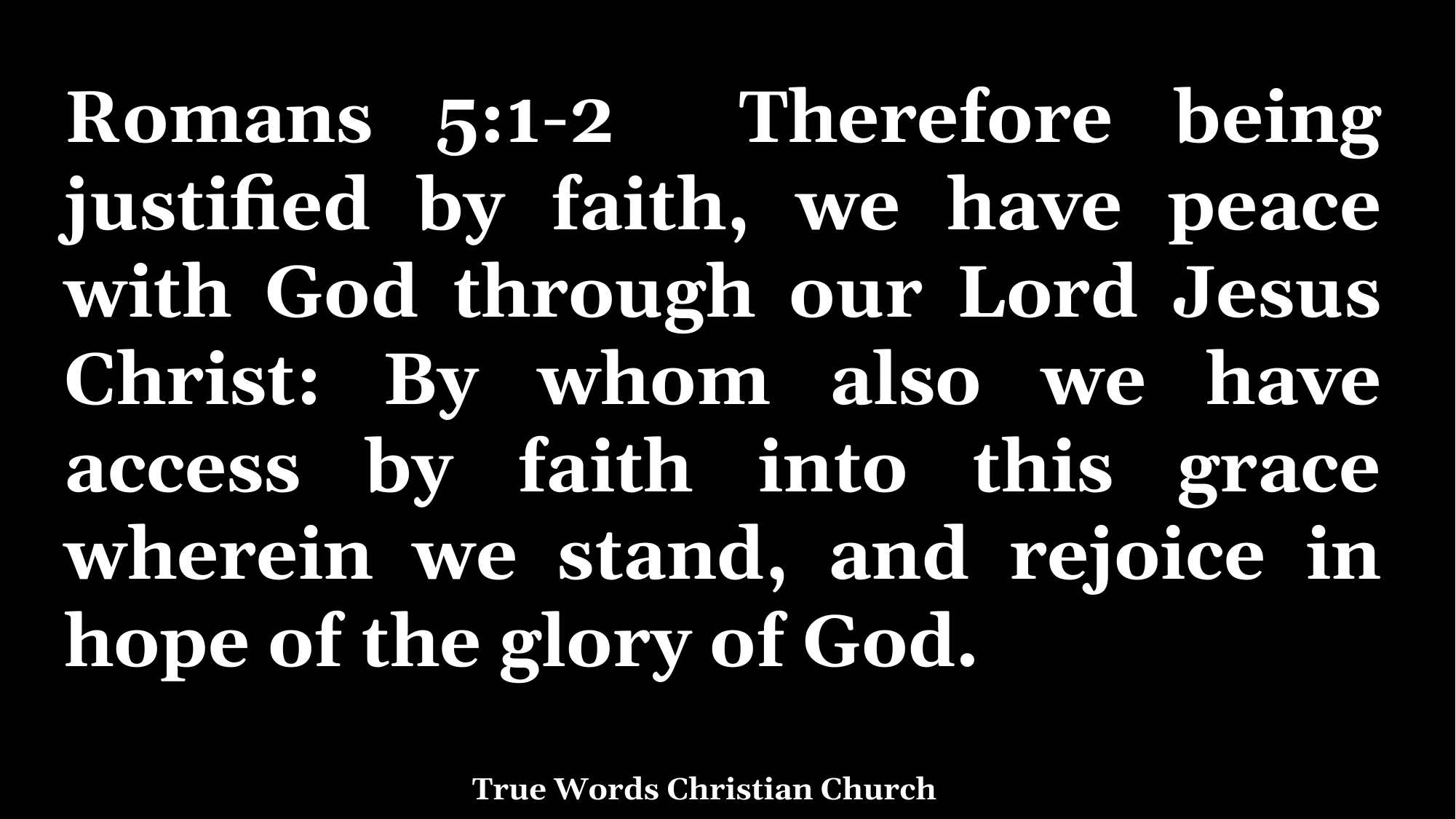

Romans 5:1-2  Therefore being justified by faith, we have peace with God through our Lord Jesus Christ: By whom also we have access by faith into this grace wherein we stand, and rejoice in hope of the glory of God.
True Words Christian Church